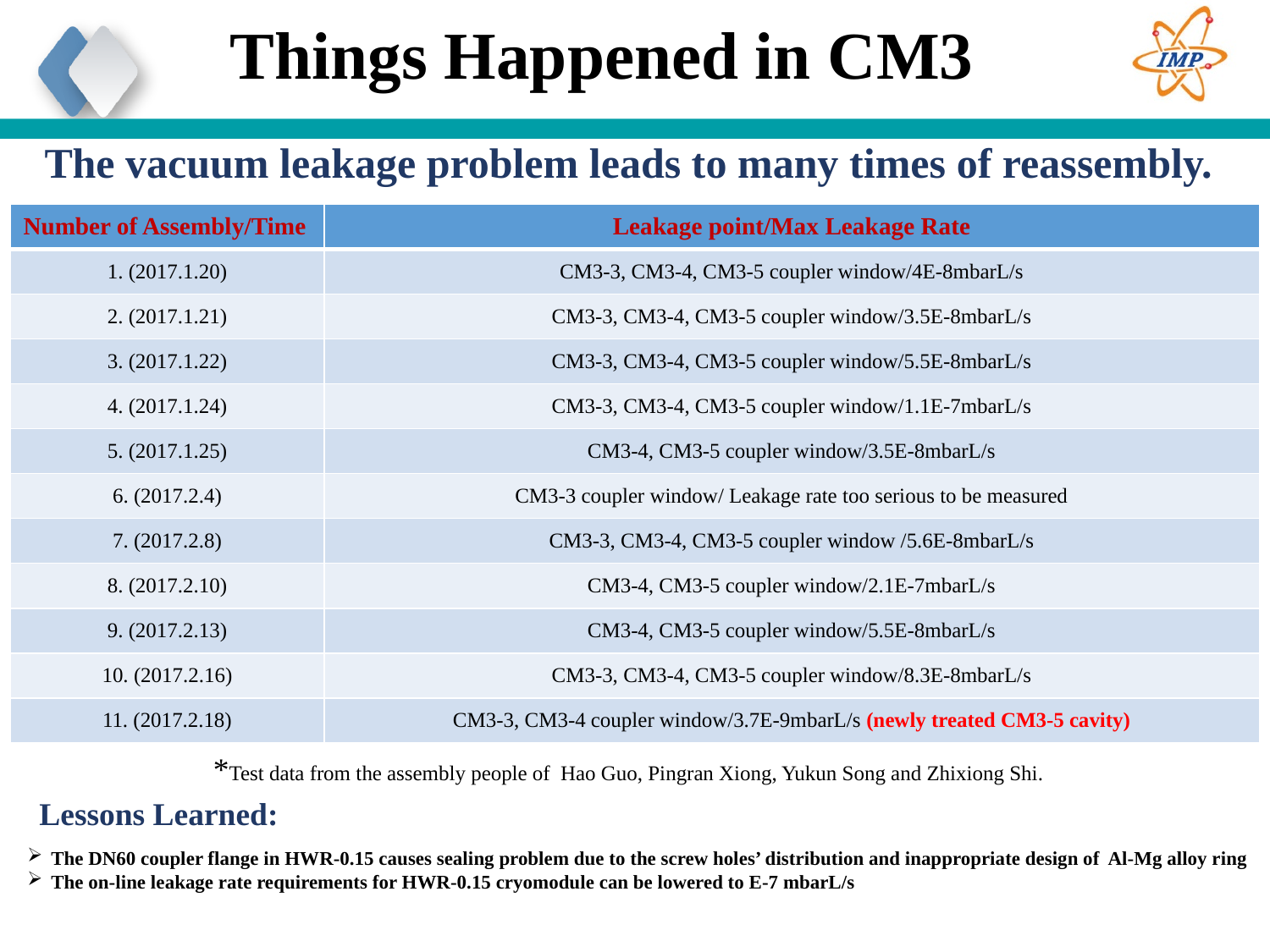

# Things Happened in CM3
The vacuum leakage problem leads to many times of reassembly.

| Number of Assembly/Time | Leakage point/Max Leakage Rate |
| --- | --- |
| 1. (2017.1.20) | CM3-3, CM3-4, CM3-5 coupler window/4E-8mbarL/s |
| 2. (2017.1.21) | CM3-3, CM3-4, CM3-5 coupler window/3.5E-8mbarL/s |
| 3. (2017.1.22) | CM3-3, CM3-4, CM3-5 coupler window/5.5E-8mbarL/s |
| 4. (2017.1.24) | CM3-3, CM3-4, CM3-5 coupler window/1.1E-7mbarL/s |
| 5. (2017.1.25) | CM3-4, CM3-5 coupler window/3.5E-8mbarL/s |
| 6. (2017.2.4) | CM3-3 coupler window/ Leakage rate too serious to be measured |
| 7. (2017.2.8) | CM3-3, CM3-4, CM3-5 coupler window /5.6E-8mbarL/s |
| 8. (2017.2.10) | CM3-4, CM3-5 coupler window/2.1E-7mbarL/s |
| 9. (2017.2.13) | CM3-4, CM3-5 coupler window/5.5E-8mbarL/s |
| 10. (2017.2.16) | CM3-3, CM3-4, CM3-5 coupler window/8.3E-8mbarL/s |
| 11. (2017.2.18) | CM3-3, CM3-4 coupler window/3.7E-9mbarL/s (newly treated CM3-5 cavity) |
*Test data from the assembly people of  Hao Guo, Pingran Xiong, Yukun Song and Zhixiong Shi.
Lessons Learned:
The DN60 coupler flange in HWR-0.15 causes sealing problem due to the screw holes’ distribution and inappropriate design of  Al-Mg alloy ring
The on-line leakage rate requirements for HWR-0.15 cryomodule can be lowered to E-7 mbarL/s